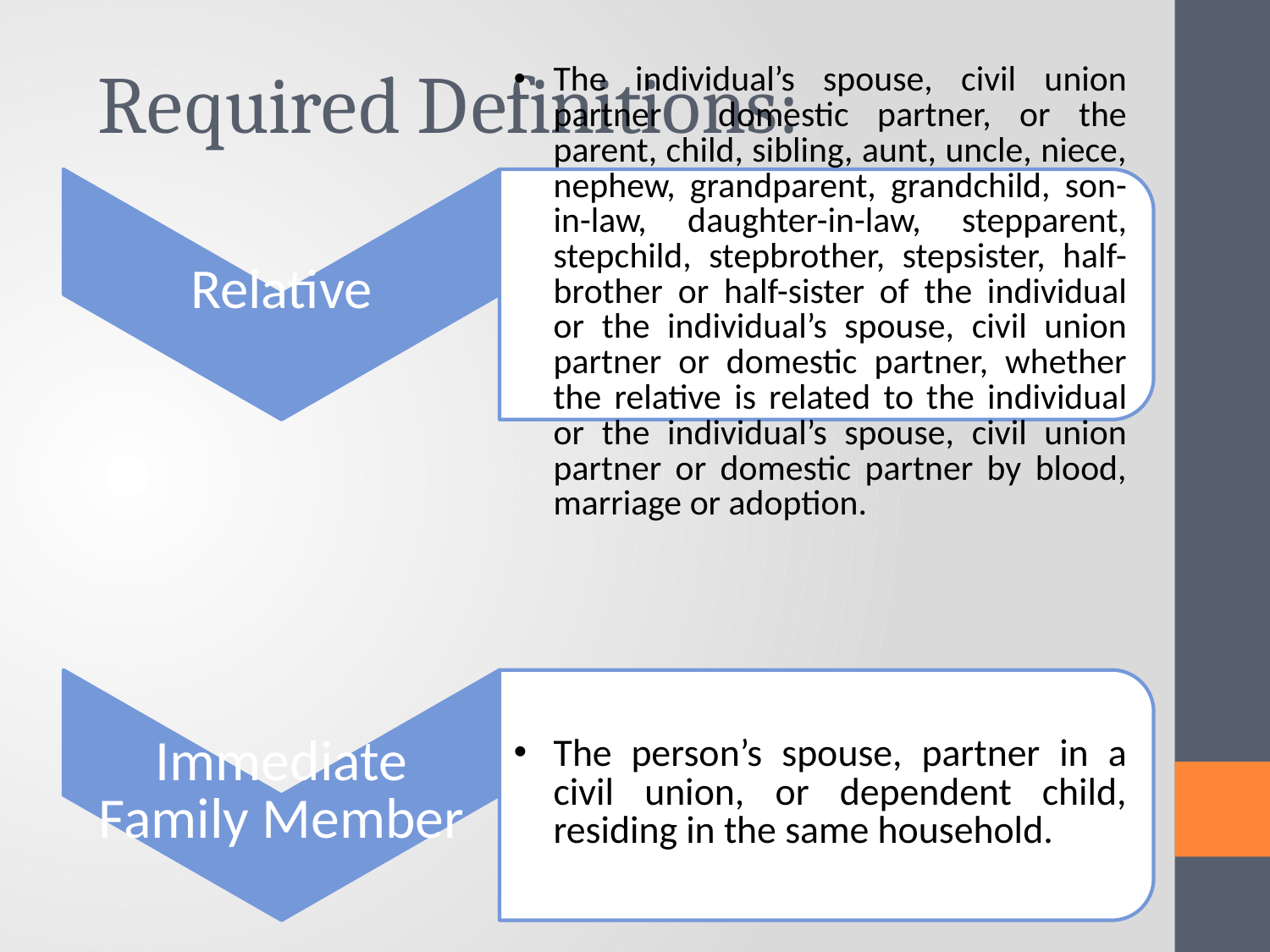

# Required Definitions:
Relative
The individual’s spouse, civil union partner  domestic partner, or the parent, child, sibling, aunt, uncle, niece, nephew, grandparent, grandchild, son-in-law, daughter-in-law, stepparent, stepchild, stepbrother, stepsister, half-brother or half-sister of the individual or the individual’s spouse, civil union partner or domestic partner, whether the relative is related to the individual or the individual’s spouse, civil union partner or domestic partner by blood, marriage or adoption.
Immediate Family Member
The person’s spouse, partner in a civil union, or dependent child, residing in the same household.